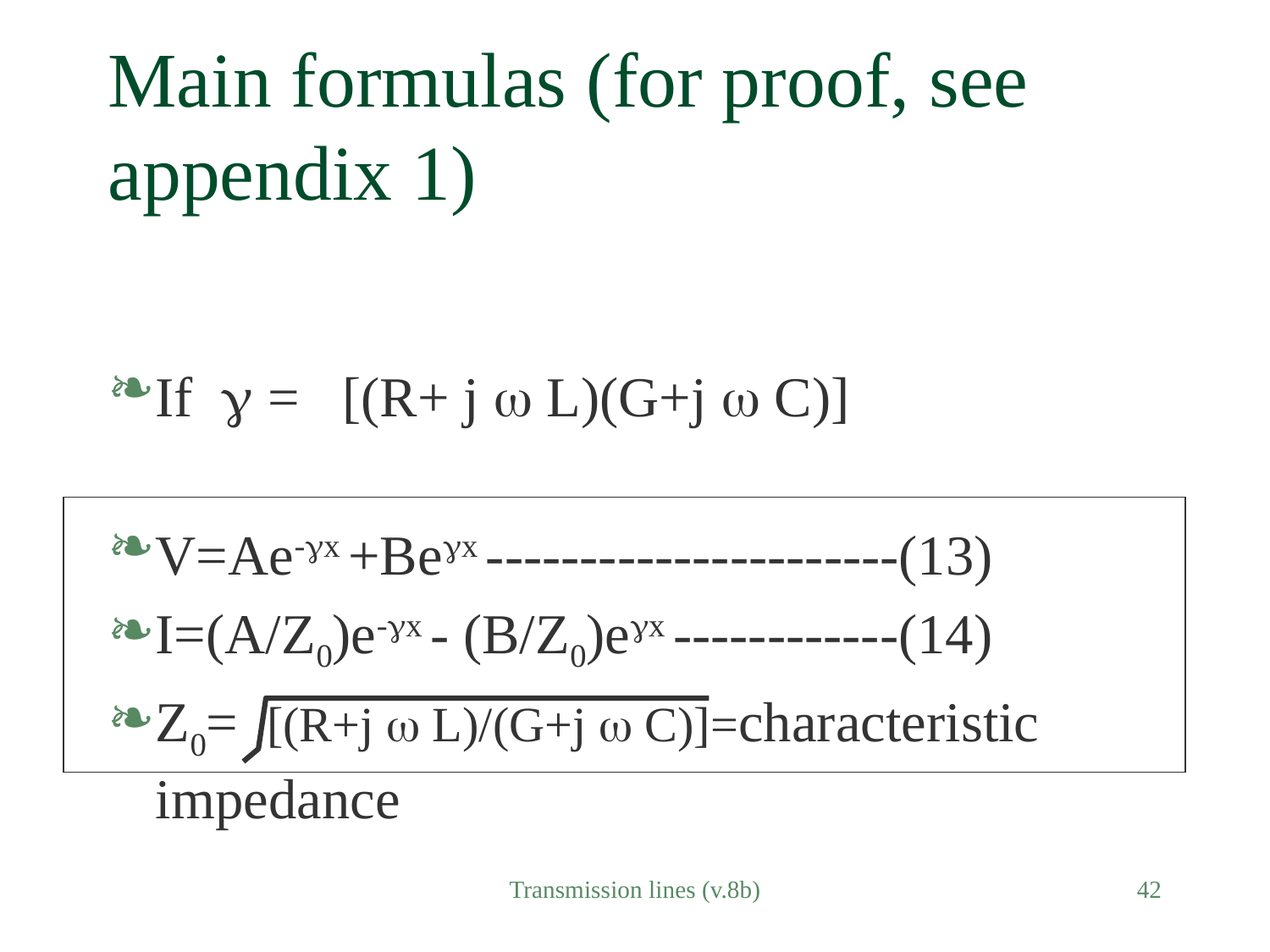

# Main formulas (for proof, see appendix 1)

If  γ =   [(R+ j ω L)(G+j ω C)]

V=Ae-γx +Beγx ----------------------(13)
I=(A/Z0)e-γx - (B/Z0)eγx ------------(14)
Z0=  [(R+j ω L)/(G+j ω C)]=characteristic impedance

Transmission lines (v.8b)
42